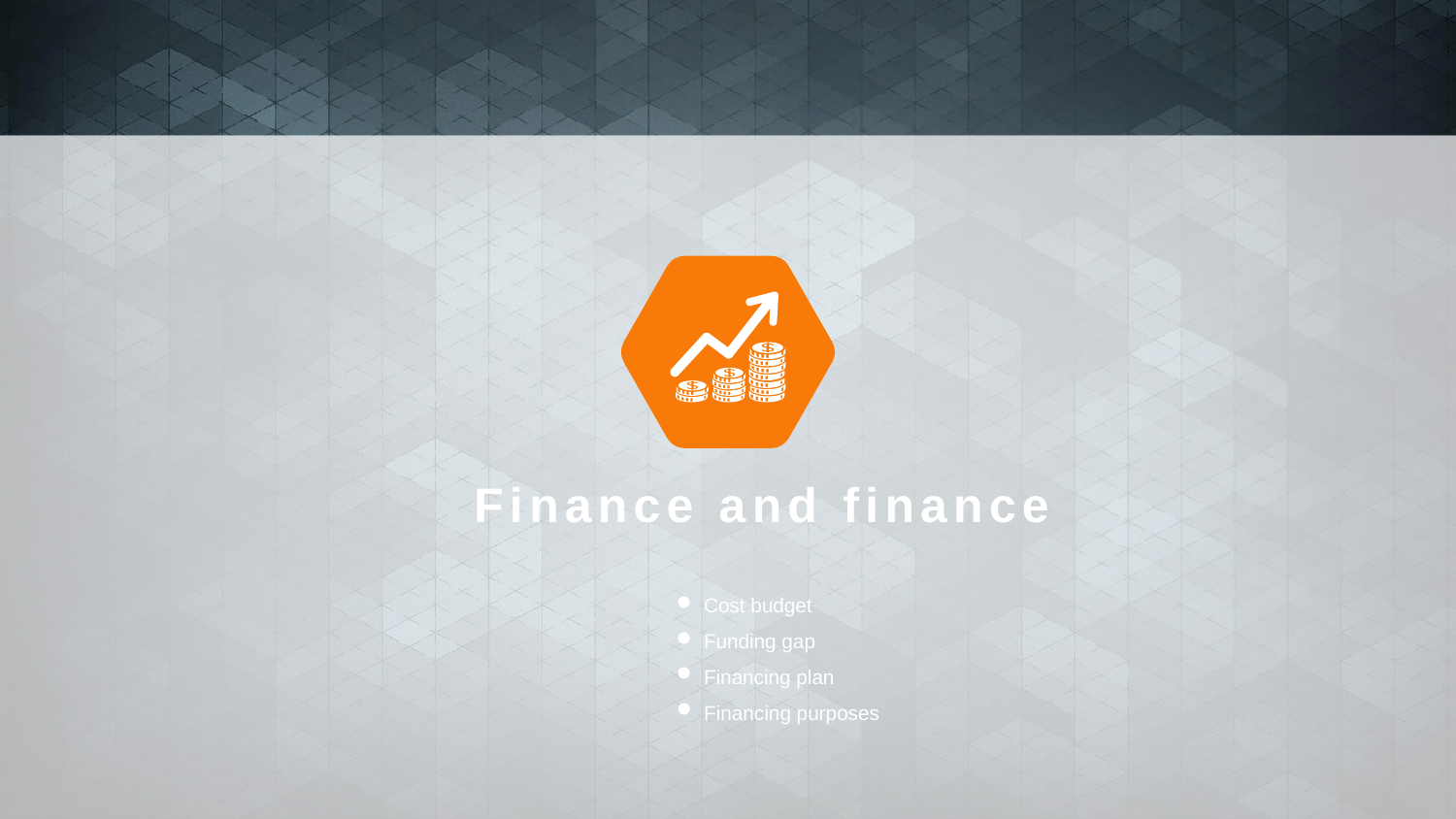

Finance and finance
Cost budget
Funding gap
Financing plan
Financing purposes